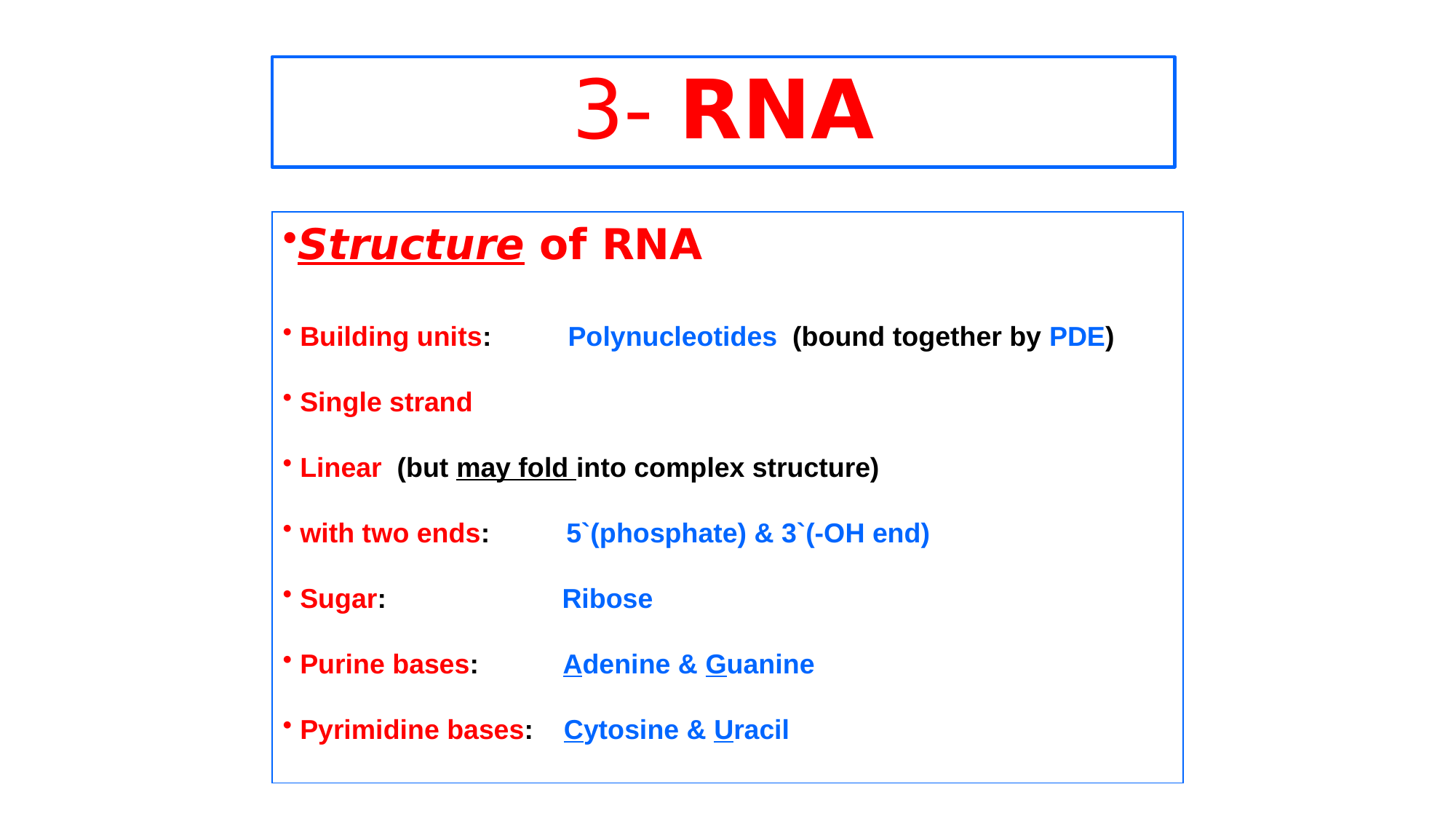

# 3- RNA
Structure of RNA

 Building units:          Polynucleotides  (bound together by PDE)

 Single strand

 Linear  (but may fold into complex structure)

 with two ends:          5`(phosphate) & 3`(-OH end)

 Sugar:                       Ribose

 Purine bases:           Adenine & Guanine

 Pyrimidine bases:    Cytosine & Uracil